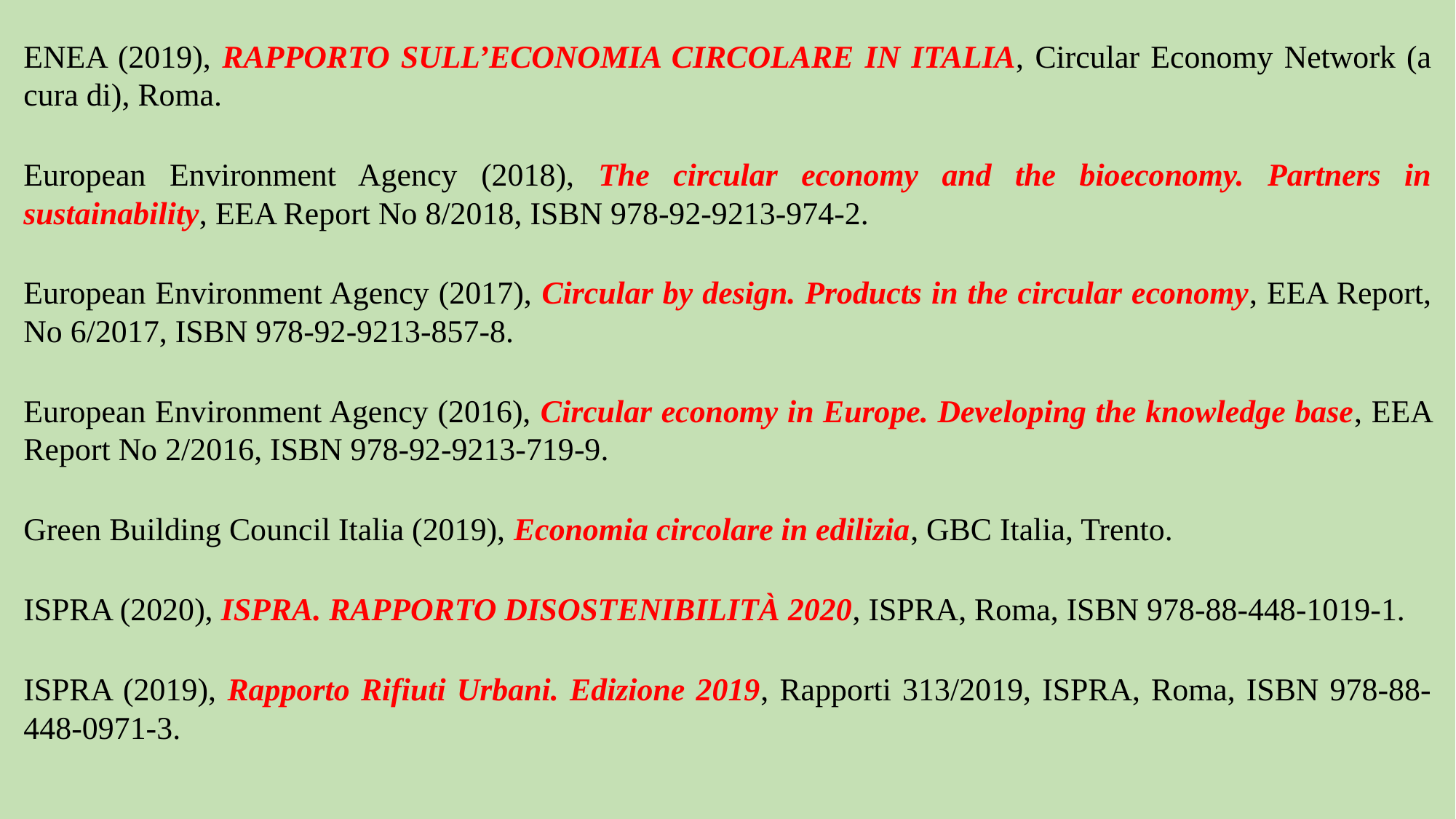

ENEA (2019), RAPPORTO SULL’ECONOMIA CIRCOLARE IN ITALIA, Circular Economy Network (a cura di), Roma.

European Environment Agency (2018), The circular economy and the bioeconomy. Partners in sustainability, EEA Report No 8/2018, ISBN 978-92-9213-974-2.

European Environment Agency (2017), Circular by design. Products in the circular economy, EEA Report, No 6/2017, ISBN 978-92-9213-857-8.

European Environment Agency (2016), Circular economy in Europe. Developing the knowledge base, EEA Report No 2/2016, ISBN 978-92-9213-719-9.

Green Building Council Italia (2019), Economia circolare in edilizia, GBC Italia, Trento.

ISPRA (2020), ISPRA. RAPPORTO DISOSTENIBILITÀ 2020, ISPRA, Roma, ISBN 978-88-448-1019-1.

ISPRA (2019), Rapporto Rifiuti Urbani. Edizione 2019, Rapporti 313/2019, ISPRA, Roma, ISBN 978-88-448-0971-3.